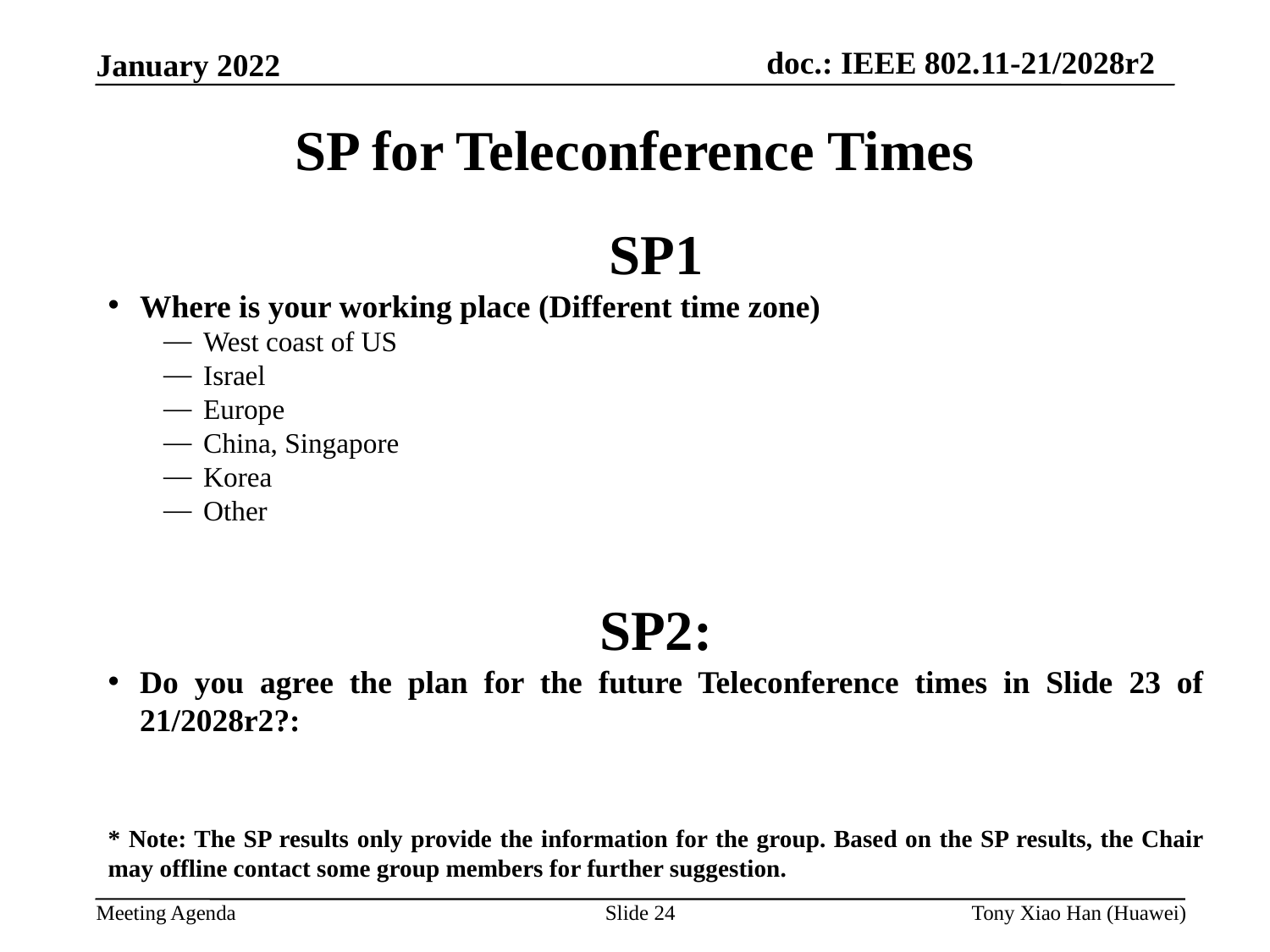

SP for Teleconference Times
SP1
Where is your working place (Different time zone)
West coast of US
Israel
Europe
China, Singapore
Korea
Other

SP2:
Do you agree the plan for the future Teleconference times in Slide 23 of 21/2028r2?:

* Note: The SP results only provide the information for the group. Based on the SP results, the Chair may offline contact some group members for further suggestion.
Slide 24
Tony Xiao Han (Huawei)